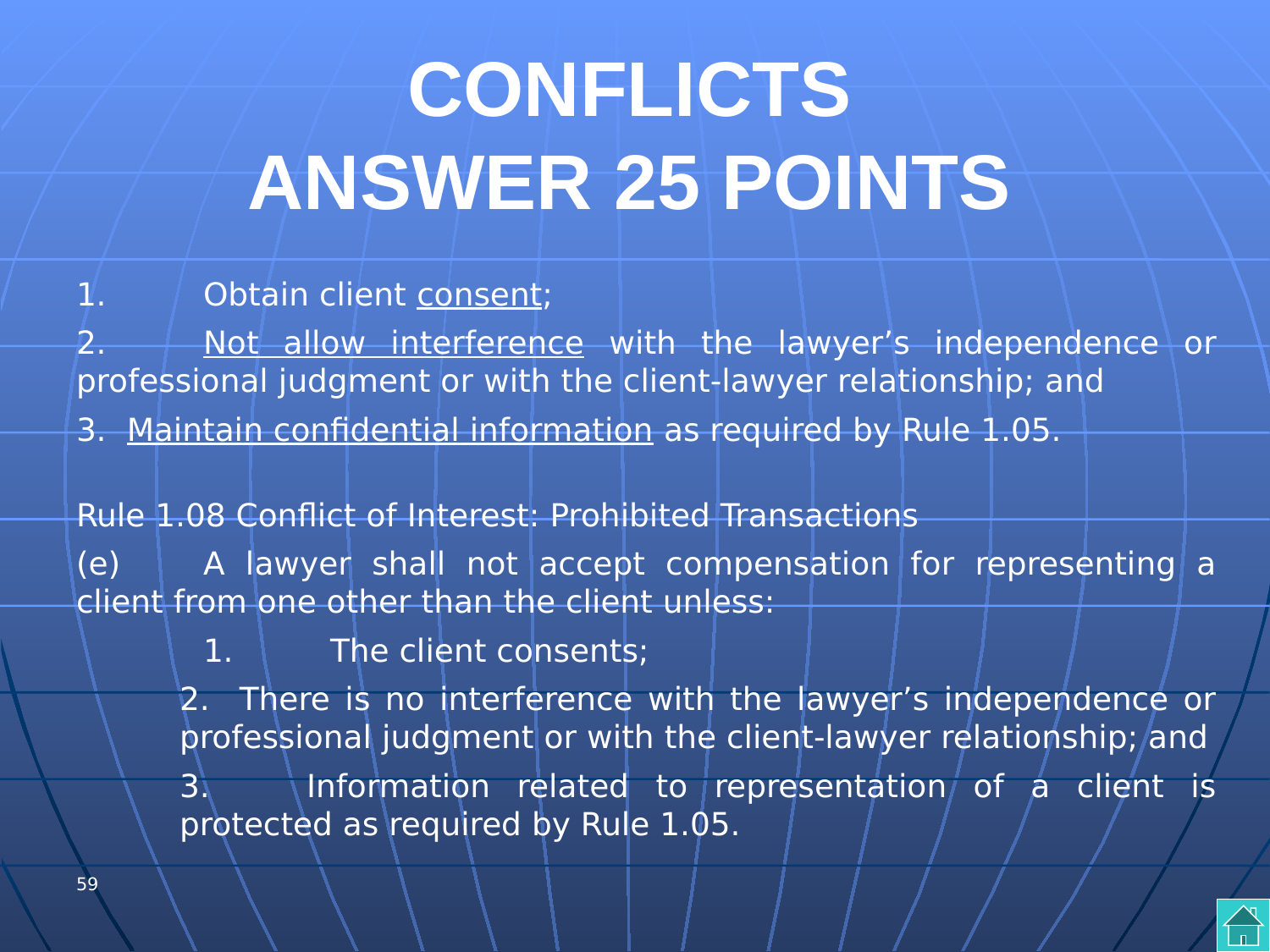

# CONFLICTS ANSWER 25 Points

1. 	Obtain client consent;
2.	Not allow interference with the lawyer’s independence or professional judgment or with the client-lawyer relationship; and
3.  Maintain confidential information as required by Rule 1.05.

Rule 1.08 Conflict of Interest: Prohibited Transactions
(e)	A lawyer shall not accept compensation for representing a client from one other than the client unless:
	1. 	The client consents;
	2.  There is no interference with the lawyer’s independence or professional judgment or with the client-lawyer relationship; and
3.	Information related to representation of a client is protected as required by Rule 1.05.
59